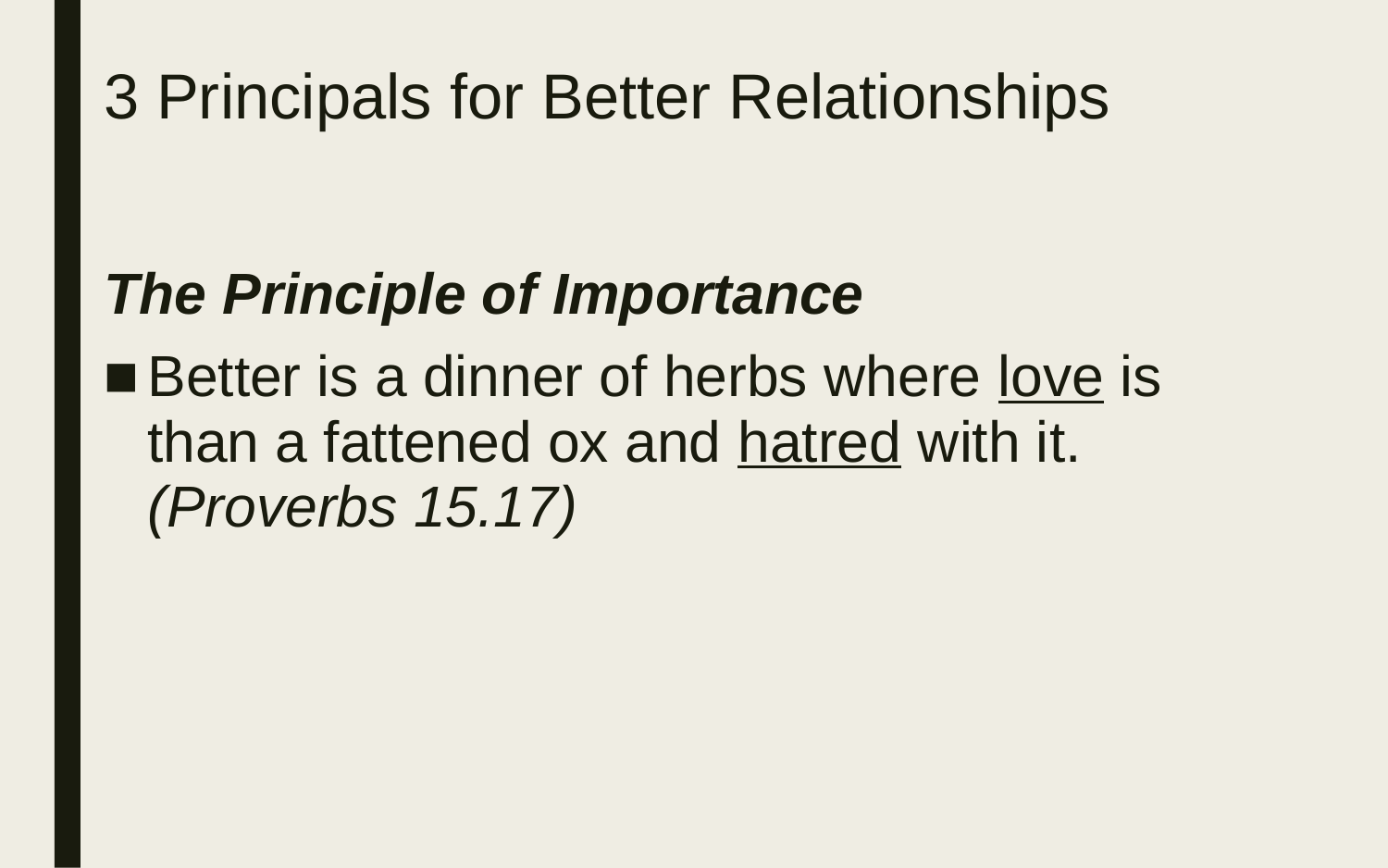

# 3 Principals for Better Relationships
The Principle of Importance
Better is a dinner of herbs where love is than a fattened ox and hatred with it. (Proverbs 15.17)